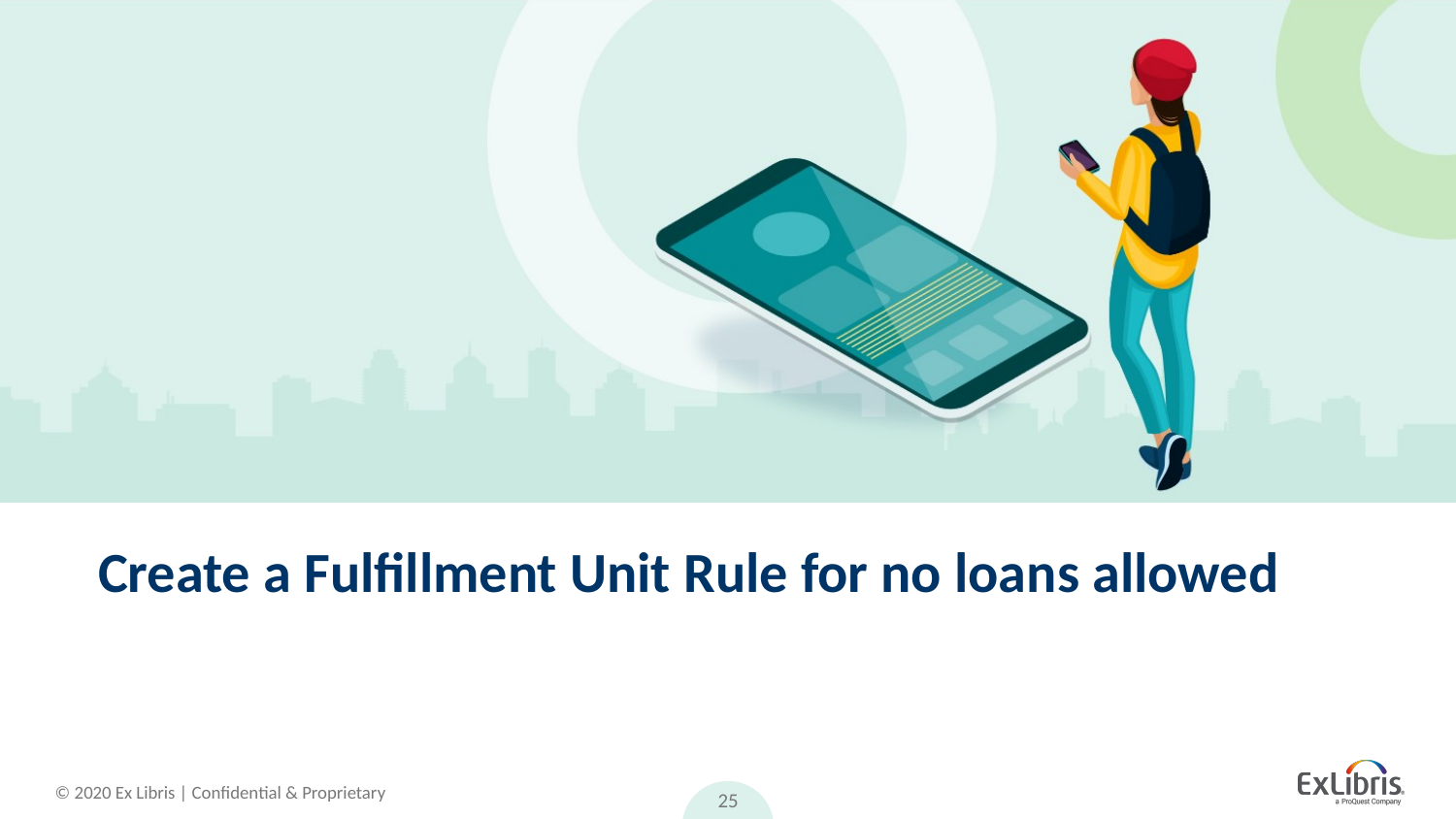

# Create a Fulfillment Unit Rule for no loans allowed
25